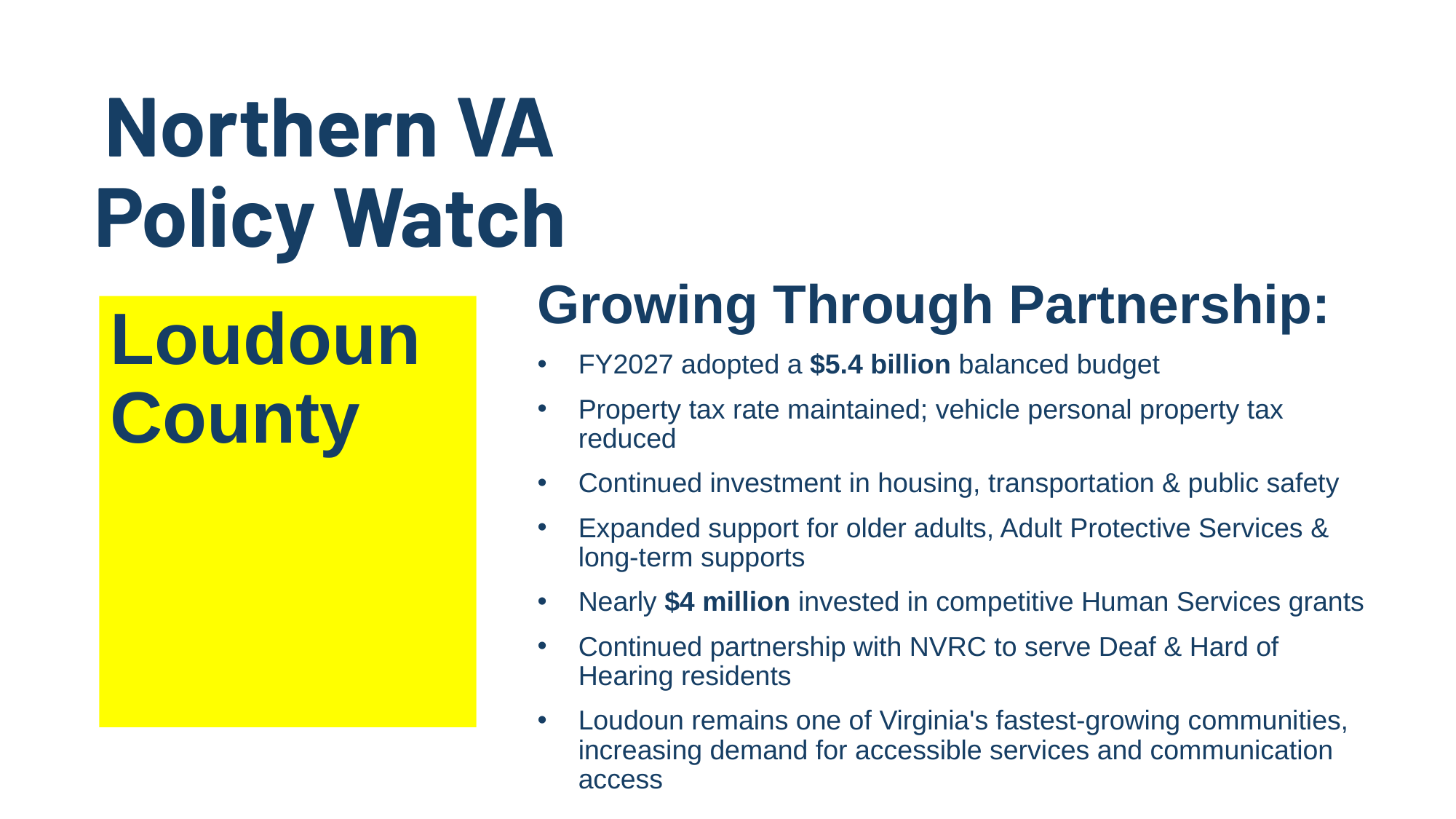

# Northern VA Policy Watch
Growing Through Partnership:
FY2027 adopted a $5.4 billion balanced budget
Property tax rate maintained; vehicle personal property tax reduced
Continued investment in housing, transportation & public safety
Expanded support for older adults, Adult Protective Services & long-term supports
Nearly $4 million invested in competitive Human Services grants
Continued partnership with NVRC to serve Deaf & Hard of Hearing residents
Loudoun remains one of Virginia's fastest-growing communities, increasing demand for accessible services and communication access
Loudoun County